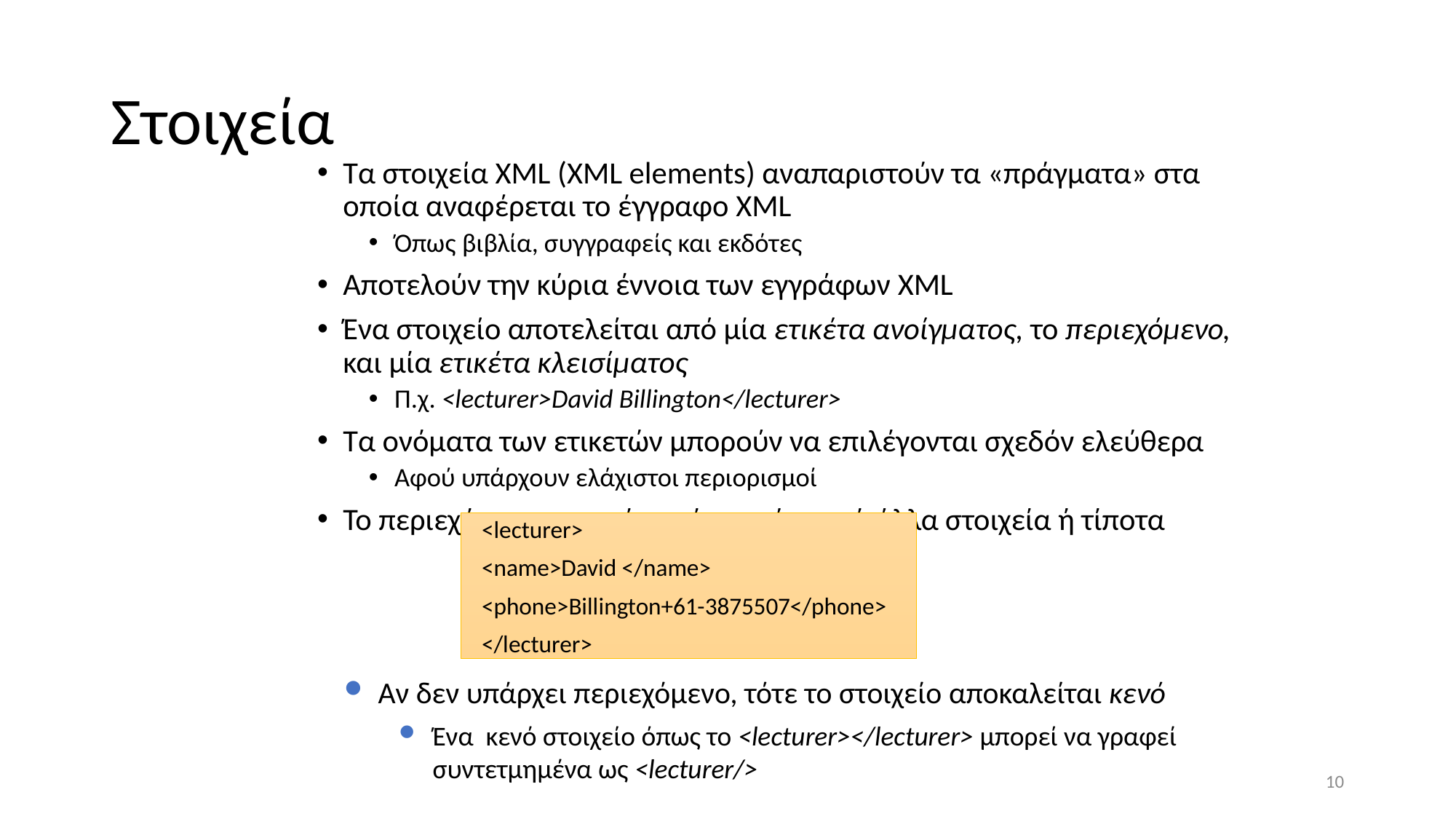

# Στοιχεία
Τα στοιχεία XML (XML elements) αναπαριστούν τα «πράγματα» στα οποία αναφέρεται το έγγραφο XML
Όπως βιβλία, συγγραφείς και εκδότες
Αποτελούν την κύρια έννοια των εγγράφων XML
Ένα στοιχείο αποτελείται από μία ετικέτα ανοίγματος, το περιεχόμενο, και μία ετικέτα κλεισίματος
Π.χ. <lecturer>David Billington</lecturer>
Τα ονόματα των ετικετών μπορούν να επιλέγονται σχεδόν ελεύθερα
Αφού υπάρχουν ελάχιστοι περιορισμοί
Το περιεχόμενο μπορεί να είναι κείμενο ή άλλα στοιχεία ή τίποτα
<lecturer>
<name>David </name>
<phone>Billington+61-3875507</phone>
</lecturer>
Αν δεν υπάρχει περιεχόμενο, τότε το στοιχείο αποκαλείται κενό
Ένα  κενό στοιχείο όπως το <lecturer></lecturer> μπορεί να γραφεί συντετμημένα ως <lecturer/>
10